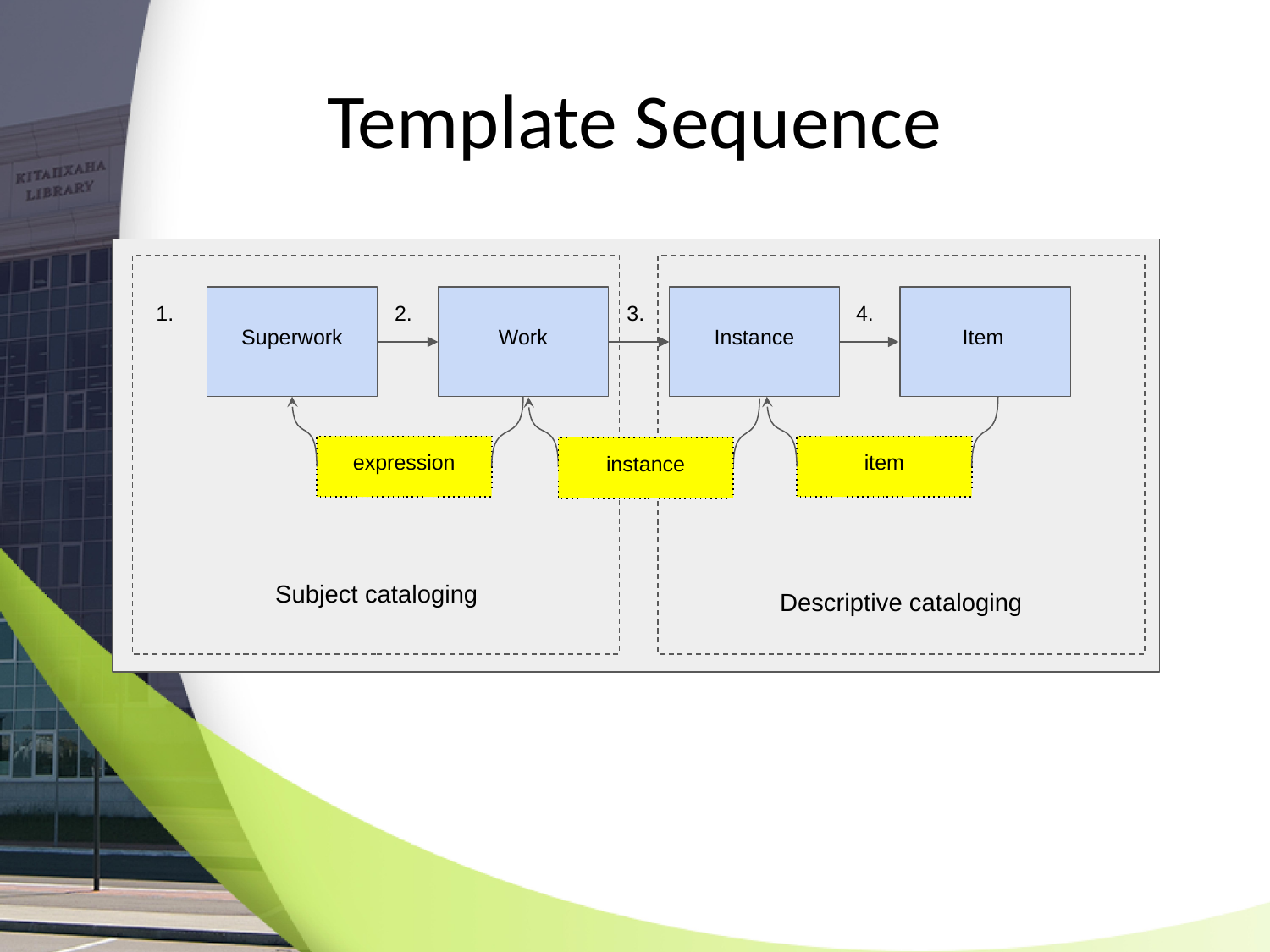

# Template Sequence

1.

2.

3.

4.

Superwork
Work
Instance
Item
expression
item
instance
Subject cataloging
Descriptive cataloging